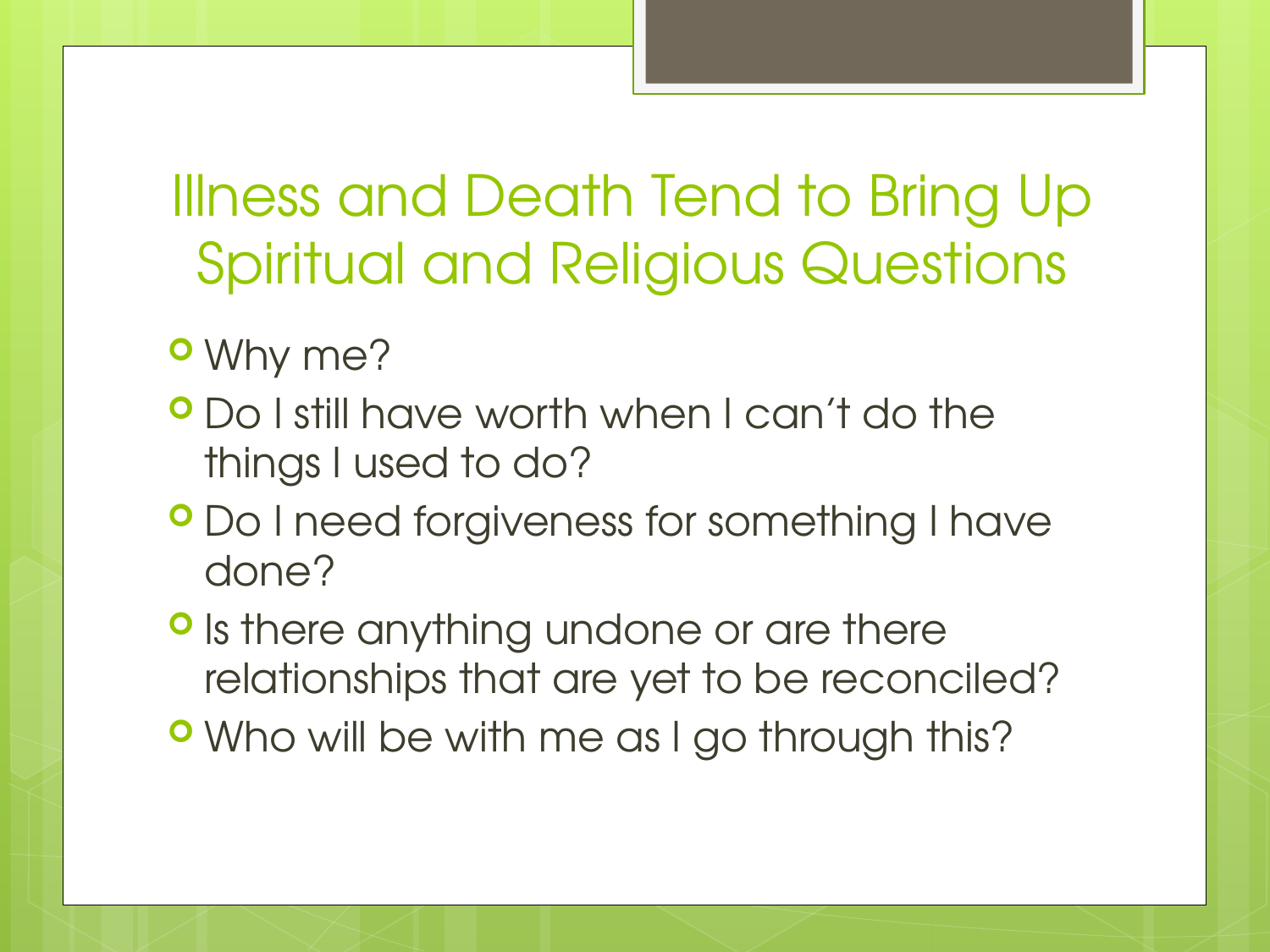

# Illness and Death Tend to Bring Up Spiritual and Religious Questions
Why me?
Do I still have worth when I can’t do the things I used to do?
Do I need forgiveness for something I have done?
Is there anything undone or are there relationships that are yet to be reconciled?
Who will be with me as I go through this?